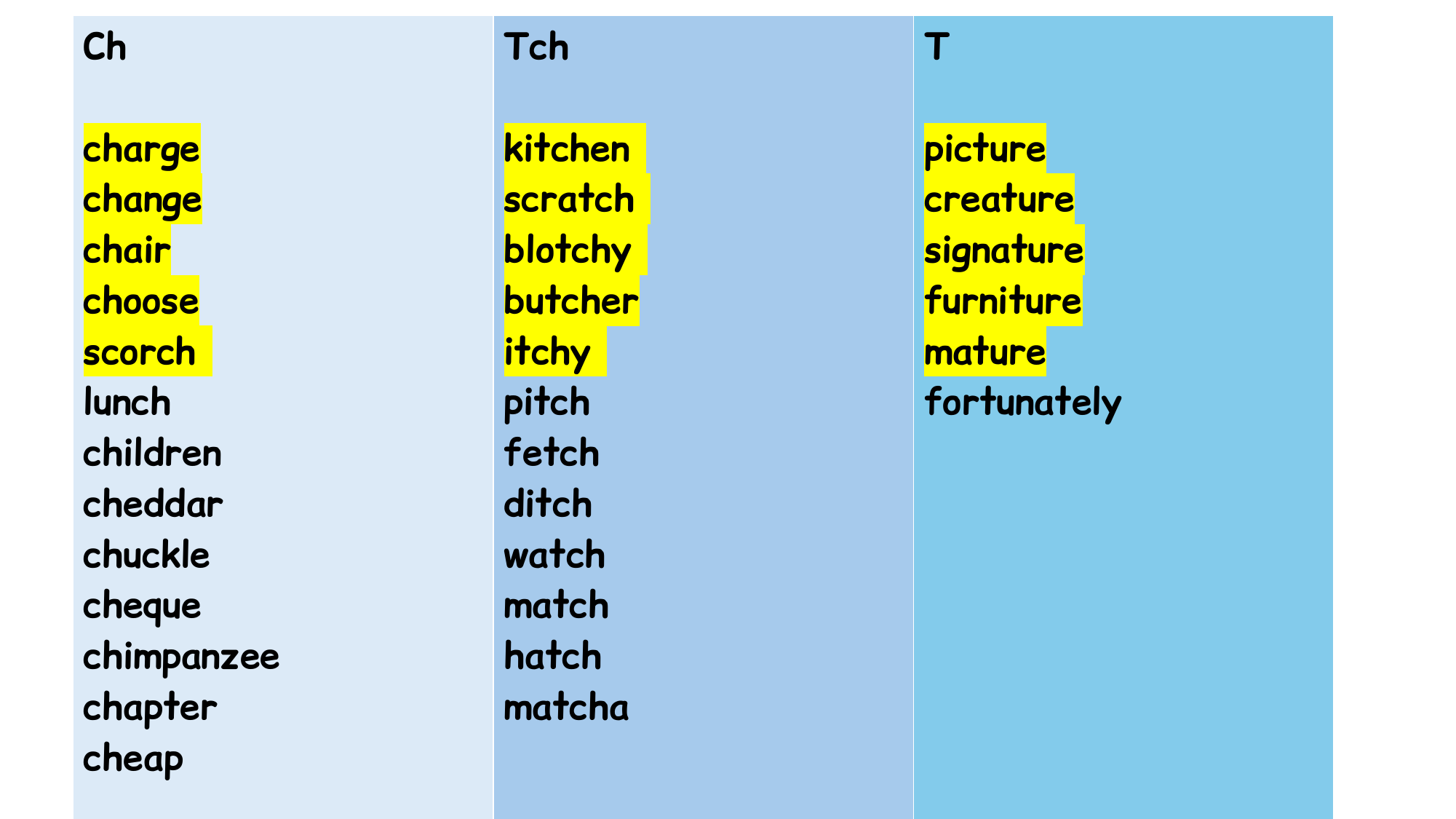

| Ch charge change chair choose scorch lunch children cheddar chuckle cheque chimpanzee chapter cheap | Tch kitchen scratch blotchy butcher itchy pitch fetch ditch watch match hatch matcha | T picture creature signature furniture mature fortunately |
| --- | --- | --- |
#